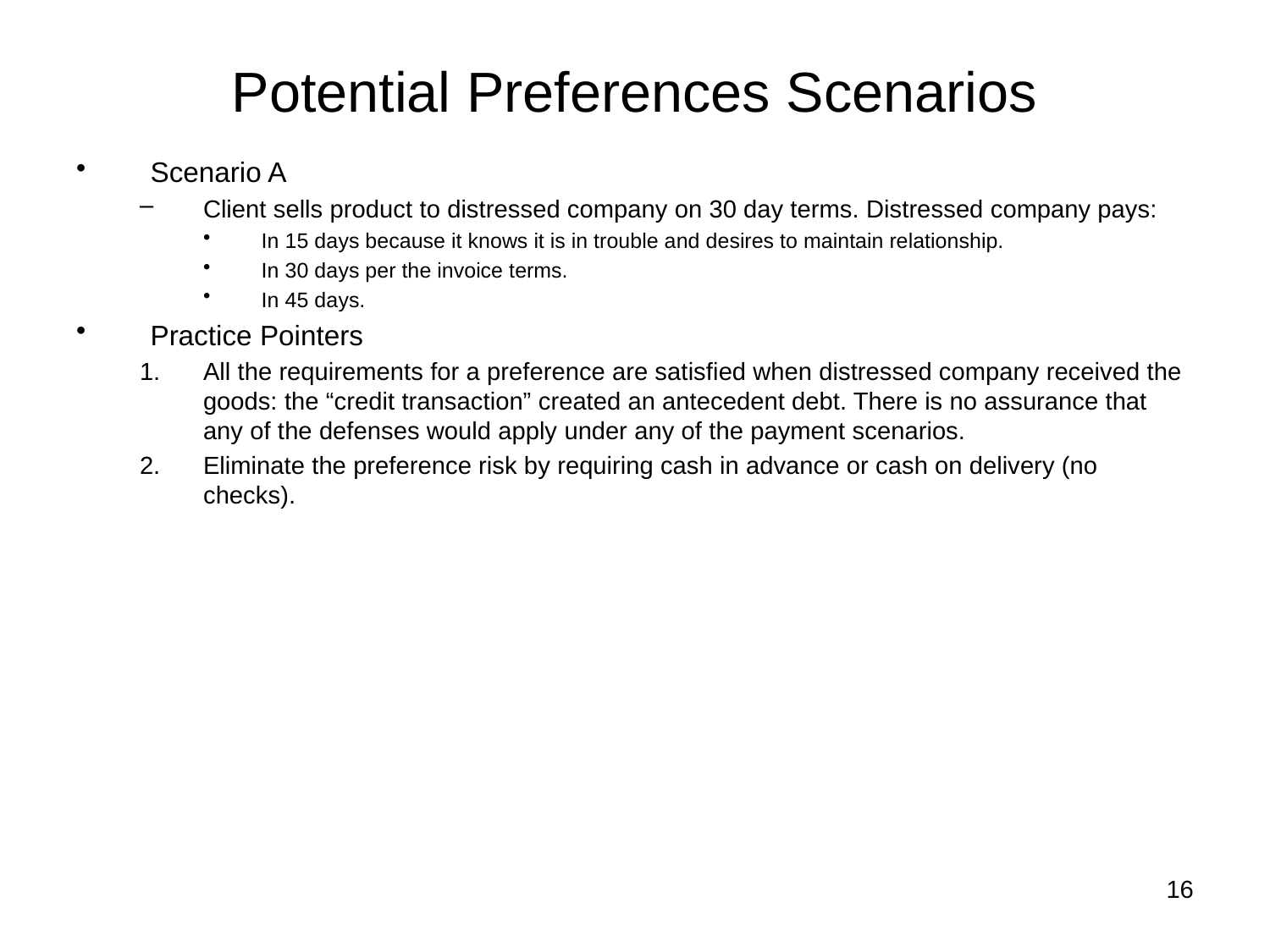

# Potential Preferences Scenarios
Scenario A
Client sells product to distressed company on 30 day terms. Distressed company pays:
In 15 days because it knows it is in trouble and desires to maintain relationship.
In 30 days per the invoice terms.
In 45 days.
Practice Pointers
All the requirements for a preference are satisfied when distressed company received the goods: the “credit transaction” created an antecedent debt. There is no assurance that any of the defenses would apply under any of the payment scenarios.
Eliminate the preference risk by requiring cash in advance or cash on delivery (no checks).
16